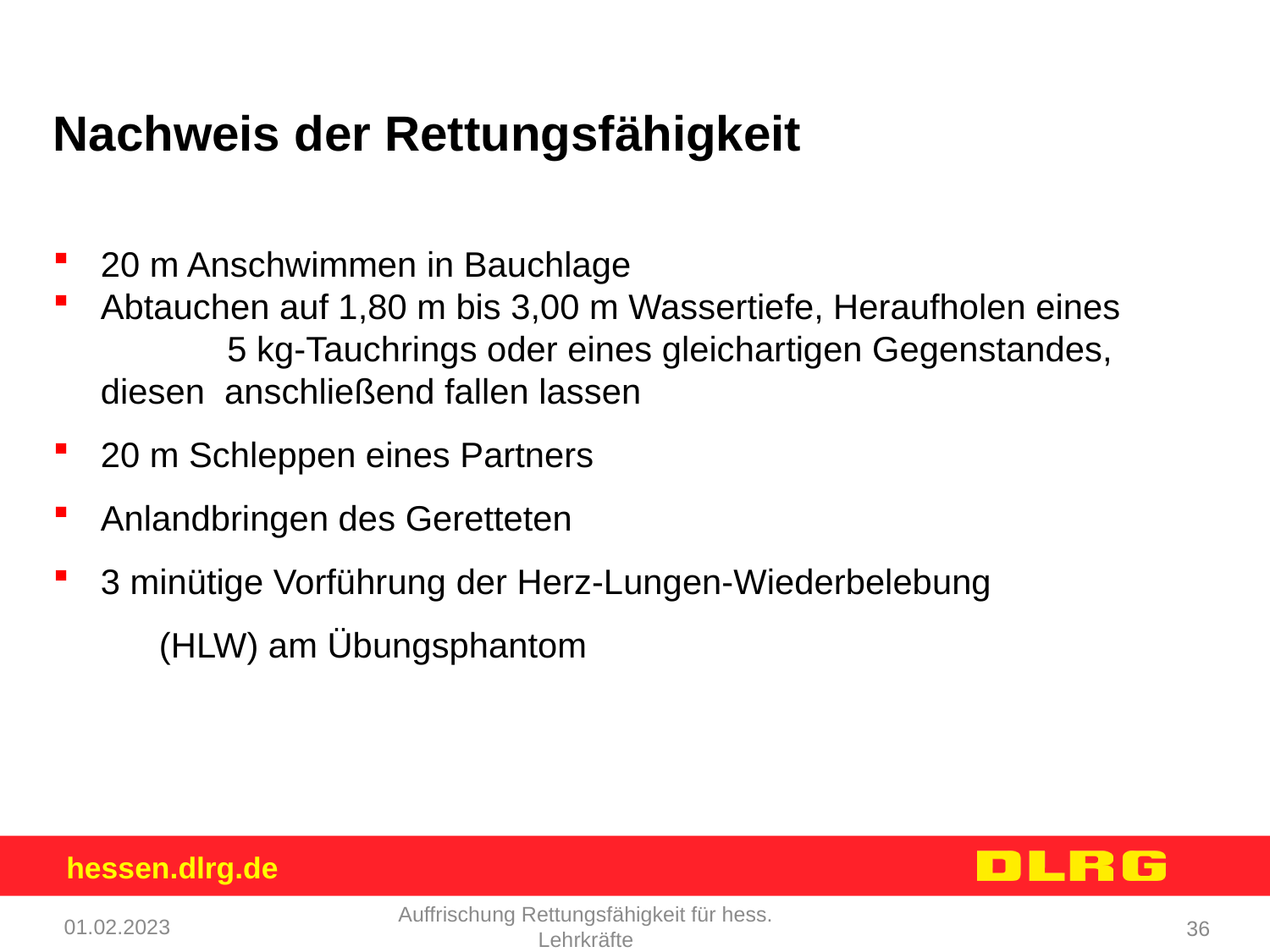

Nachweis der Rettungsfähigkeit

20 m Anschwimmen in Bauchlage
Abtauchen auf 1,80 m bis 3,00 m Wassertiefe, Heraufholen eines                      5 kg-Tauchrings oder eines gleichartigen Gegenstandes, diesen  anschließend fallen lassen
20 m Schleppen eines Partners
Anlandbringen des Geretteten
3 minütige Vorführung der Herz-Lungen-Wiederbelebung                            (HLW) am Übungsphantom

01.02.2023
Auffrischung Rettungsfähigkeit für hess. Lehrkräfte
36